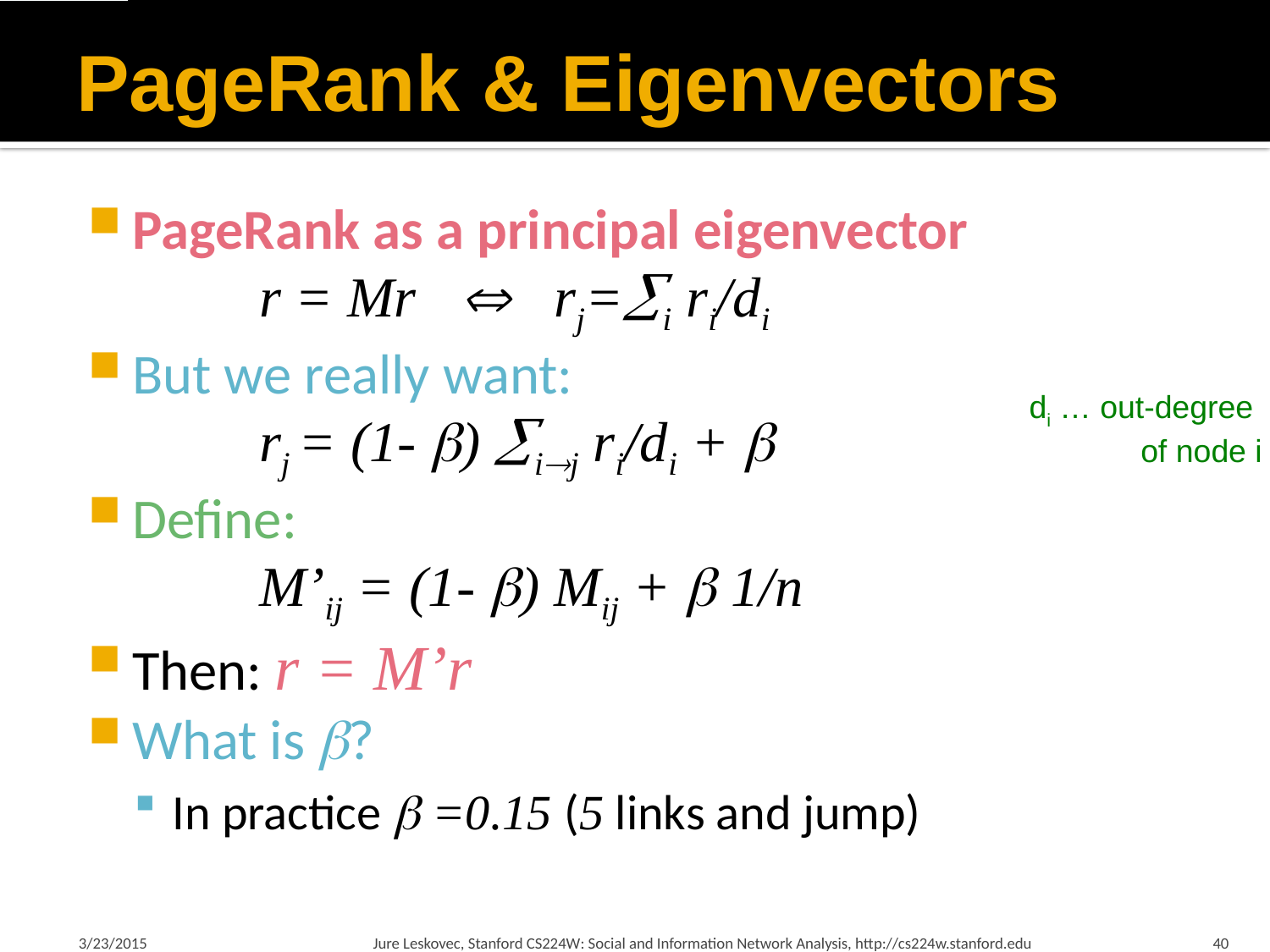

# PageRank & Eigenvectors
PageRank as a principal eigenvector
		r = Mr   ⇔   rj=∑i ri/di
But we really want:
	rj = (1- β) ∑i→j ri/di + β
Define:
	M’ij = (1- β) Mij + β 1/n
Then: r = M’r
What is β?
In practice β =0.15 (5 links and jump)

di … out-degree
of node i
3/23/2015
Jure Leskovec, Stanford CS224W: Social and Information Network Analysis, http://cs224w.stanford.edu
40